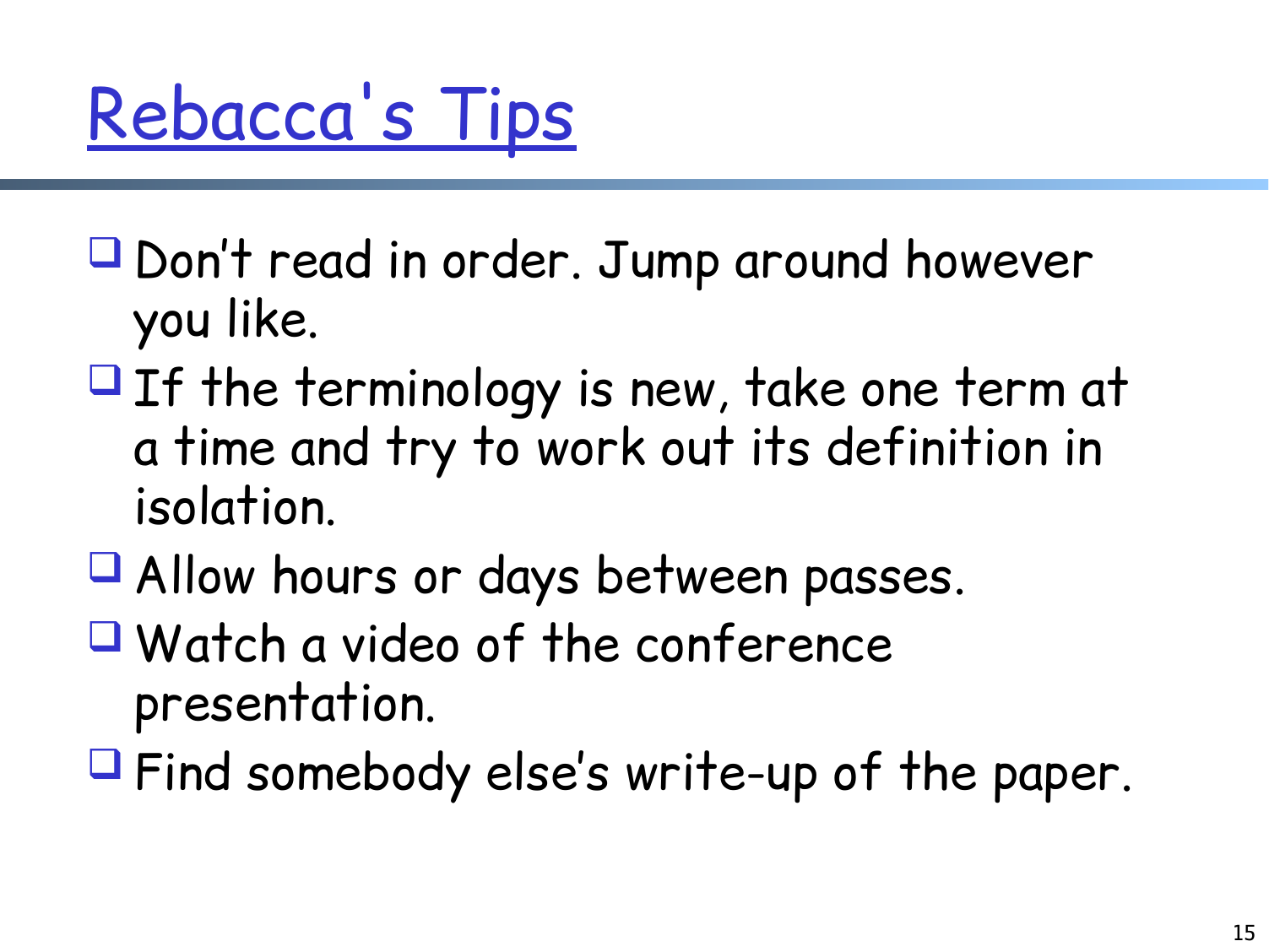

# Rebacca's Tips
Don’t read in order. Jump around however you like.
If the terminology is new, take one term at a time and try to work out its definition in isolation.
Allow hours or days between passes.
Watch a video of the conference presentation.
Find somebody else’s write-up of the paper.
15